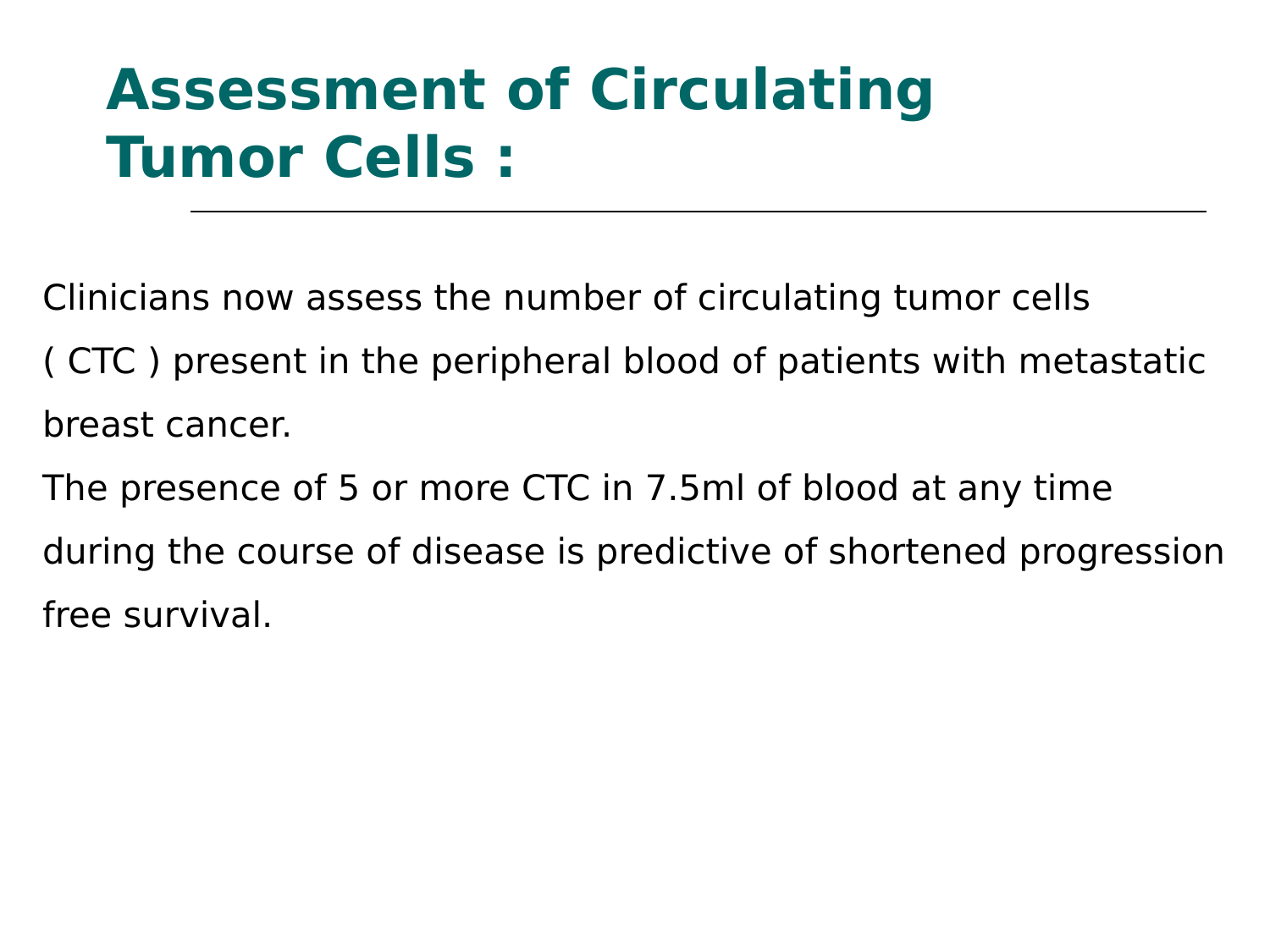

# Assessment of Circulating Tumor Cells :
Clinicians now assess the number of circulating tumor cells
( CTC ) present in the peripheral blood of patients with metastatic breast cancer.
The presence of 5 or more CTC in 7.5ml of blood at any time during the course of disease is predictive of shortened progression free survival.